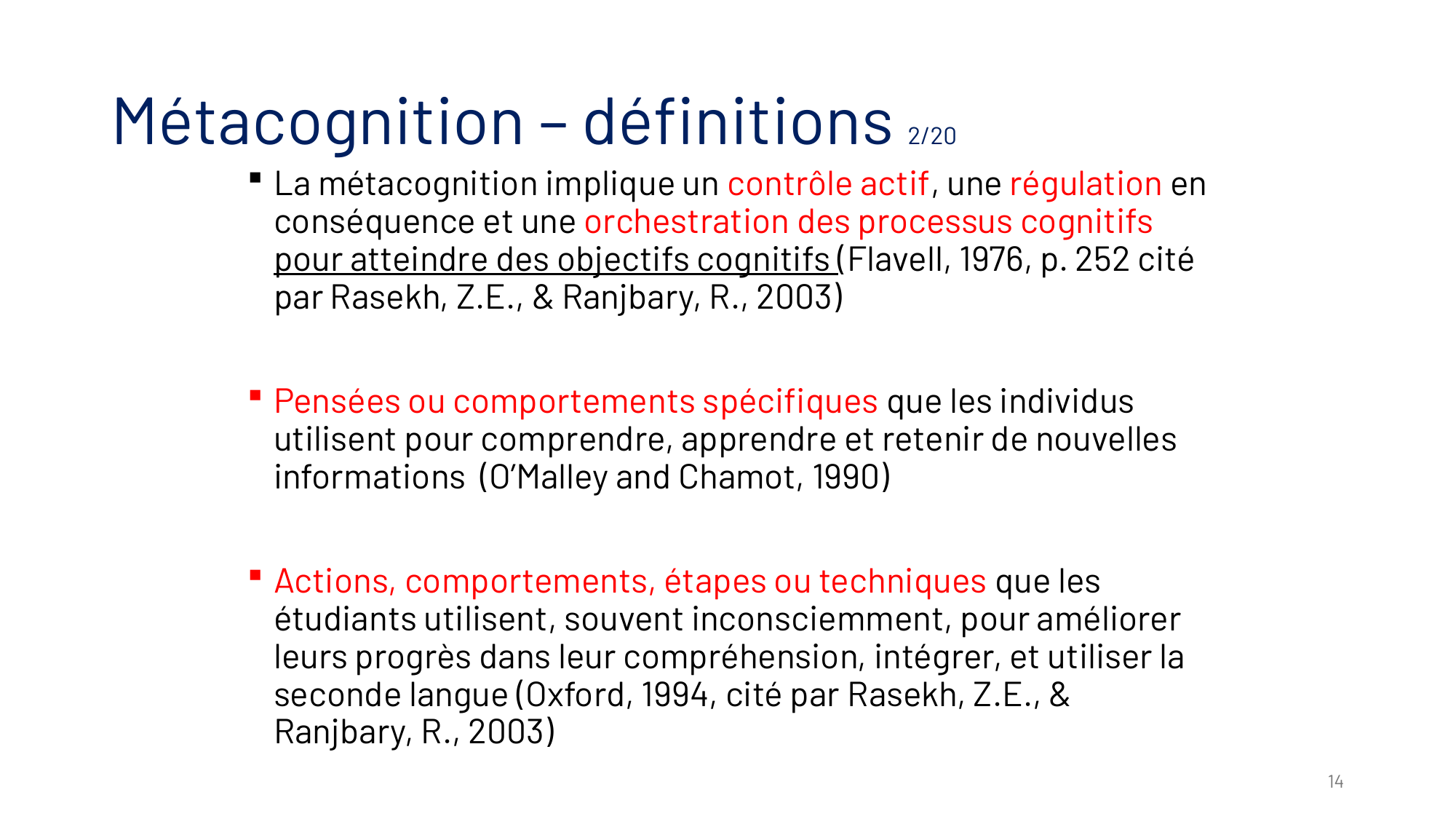

# Métacognition – définitions 2/20
La métacognition implique un contrôle actif, une régulation en conséquence et une orchestration des processus cognitifs pour atteindre des objectifs cognitifs (Flavell, 1976, p. 252 cité par Rasekh, Z.E., & Ranjbary, R., 2003)

Pensées ou comportements spécifiques que les individus utilisent pour comprendre, apprendre et retenir de nouvelles informations  (O’Malley and Chamot, 1990)

Actions, comportements, étapes ou techniques que les étudiants utilisent, souvent inconsciemment, pour améliorer leurs progrès dans leur compréhension, intégrer, et utiliser la seconde langue (Oxford, 1994, cité par Rasekh, Z.E., & Ranjbary, R., 2003)

14